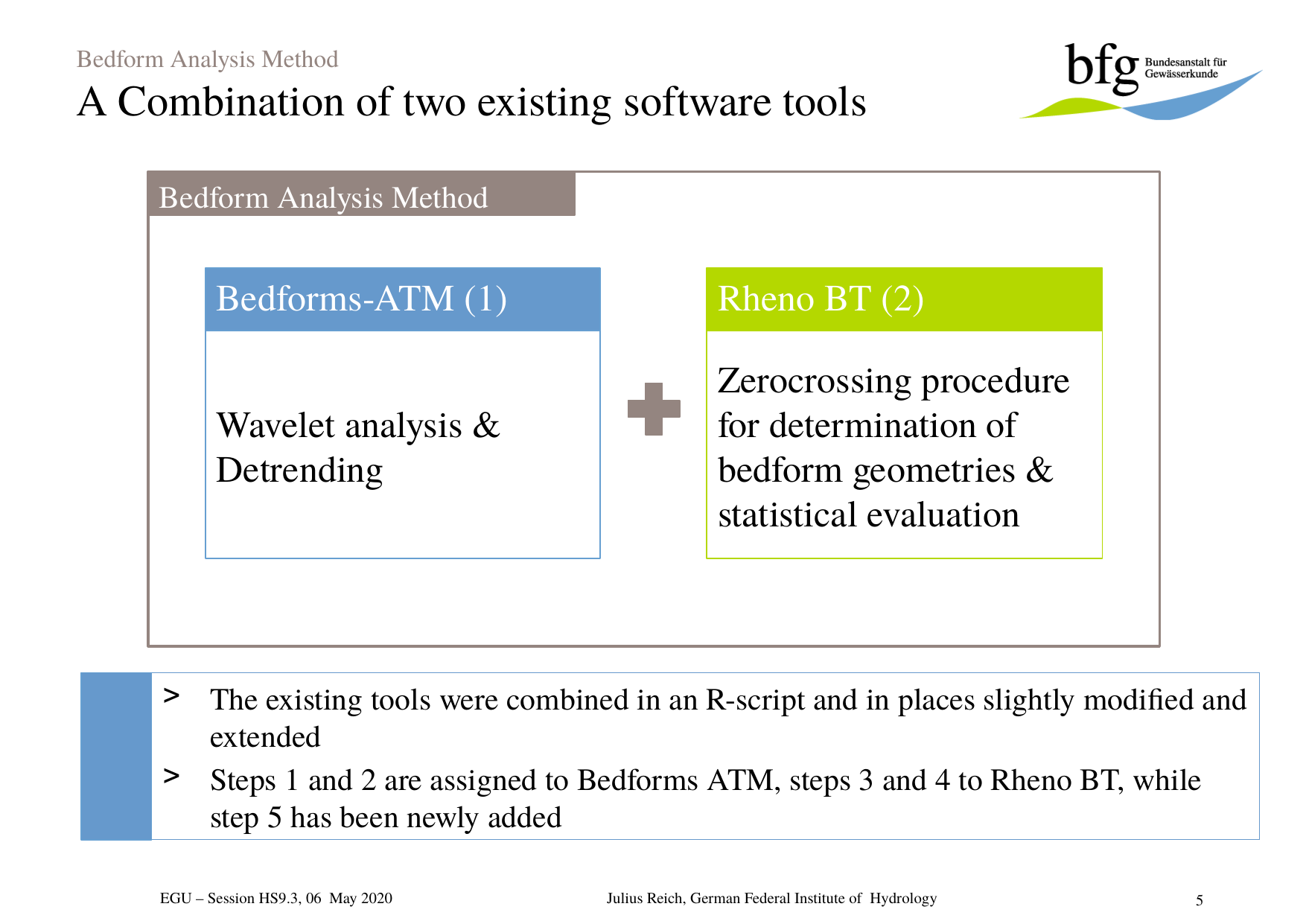

# Bedform Analysis Method A Combination of two existing software tools

Bedform Analysis Method
Rheno BT (2)
Bedforms-ATM (1)
Wavelet analysis & Detrending
Zerocrossing procedure for determination of bedform geometries & statistical evaluation

The existing tools were combined in an R-script and in places slightly modified and extended
Steps 1 and 2 are assigned to Bedforms ATM, steps 3 and 4 to Rheno BT, while step 5 has been newly added